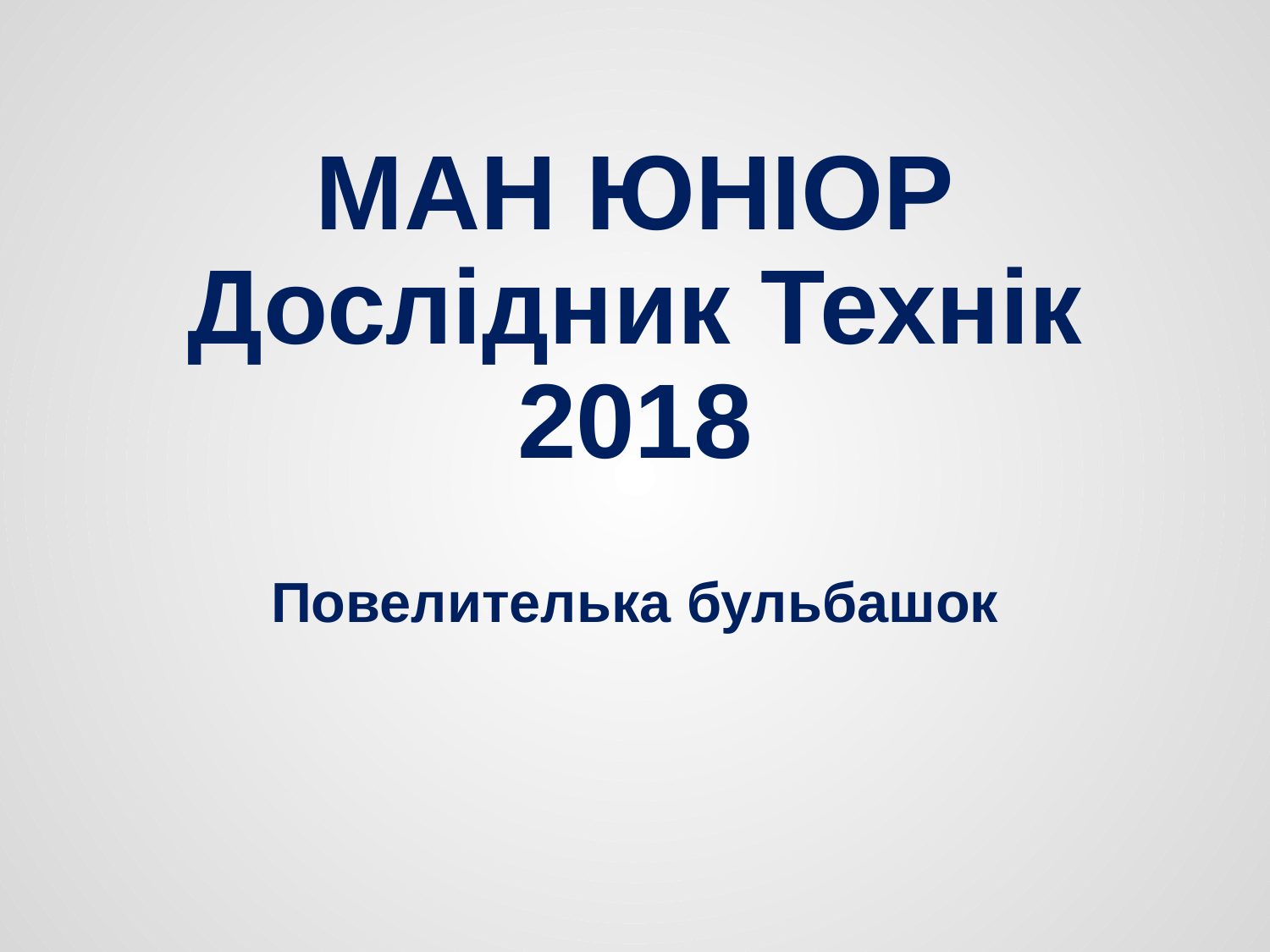

# МАН ЮНІОР Дослідник Технік 2018
Повелителька бульбашок